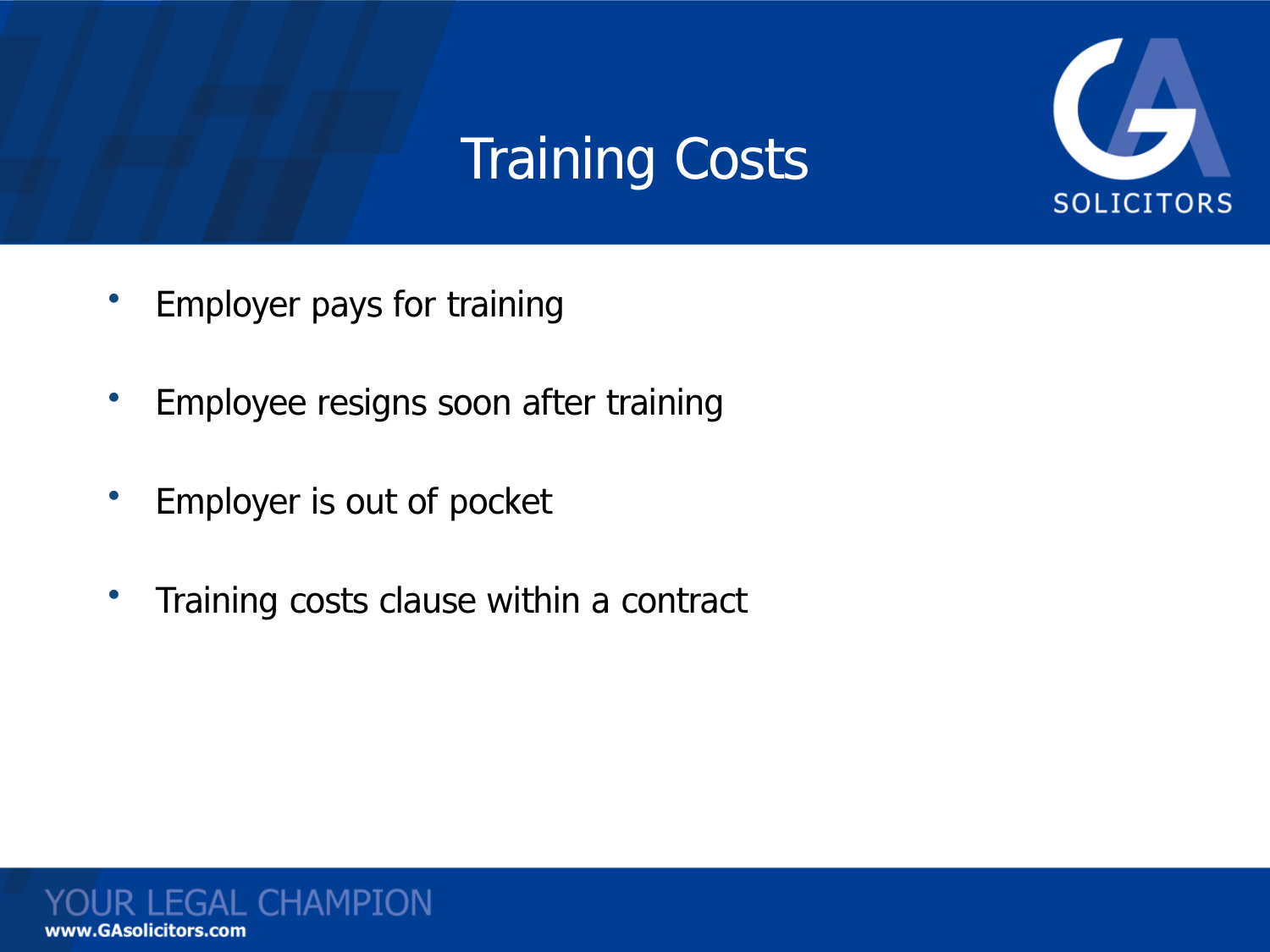

# Training Costs
Employer pays for training

Employee resigns soon after training

Employer is out of pocket

Training costs clause within a contract